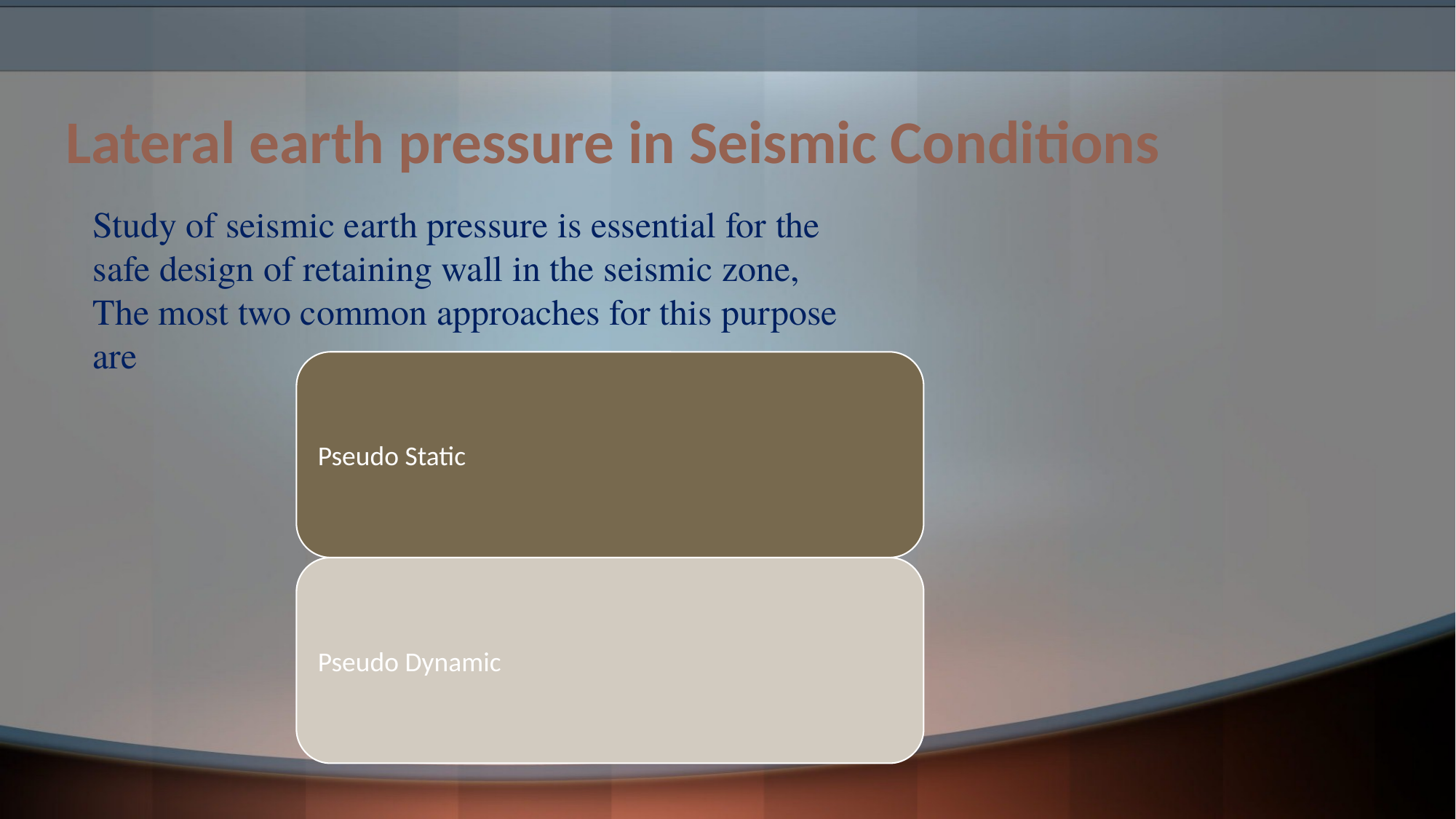

# Lateral earth pressure in Seismic Conditions
Study of seismic earth pressure is essential for the safe design of retaining wall in the seismic zone,
The most two common approaches for this purpose are

Pseudo Static
Pseudo Dynamic